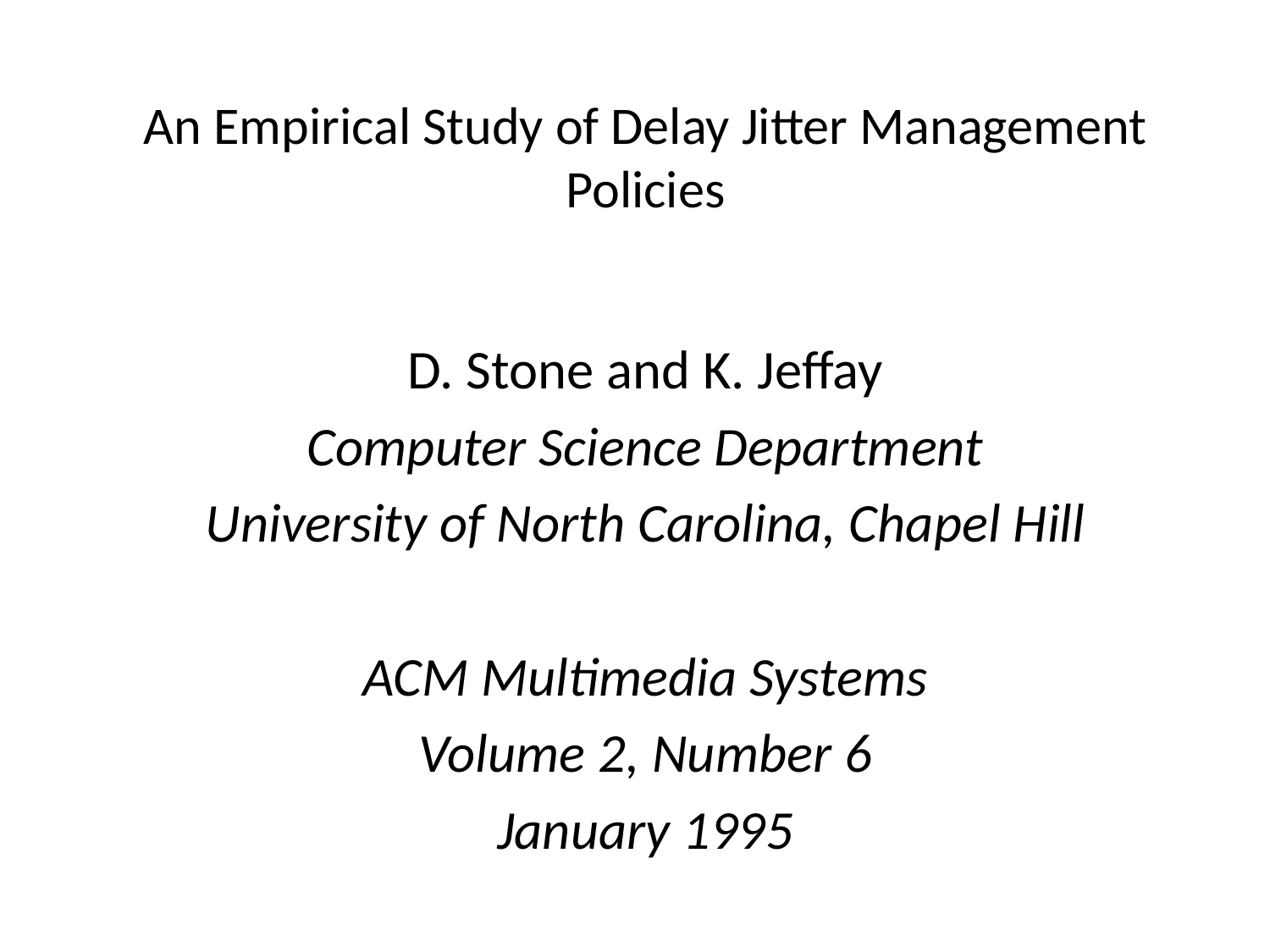

# An Empirical Study of Delay Jitter Management Policies
D. Stone and K. Jeffay
Computer Science Department
University of North Carolina, Chapel Hill

ACM Multimedia Systems
Volume 2, Number 6
January 1995